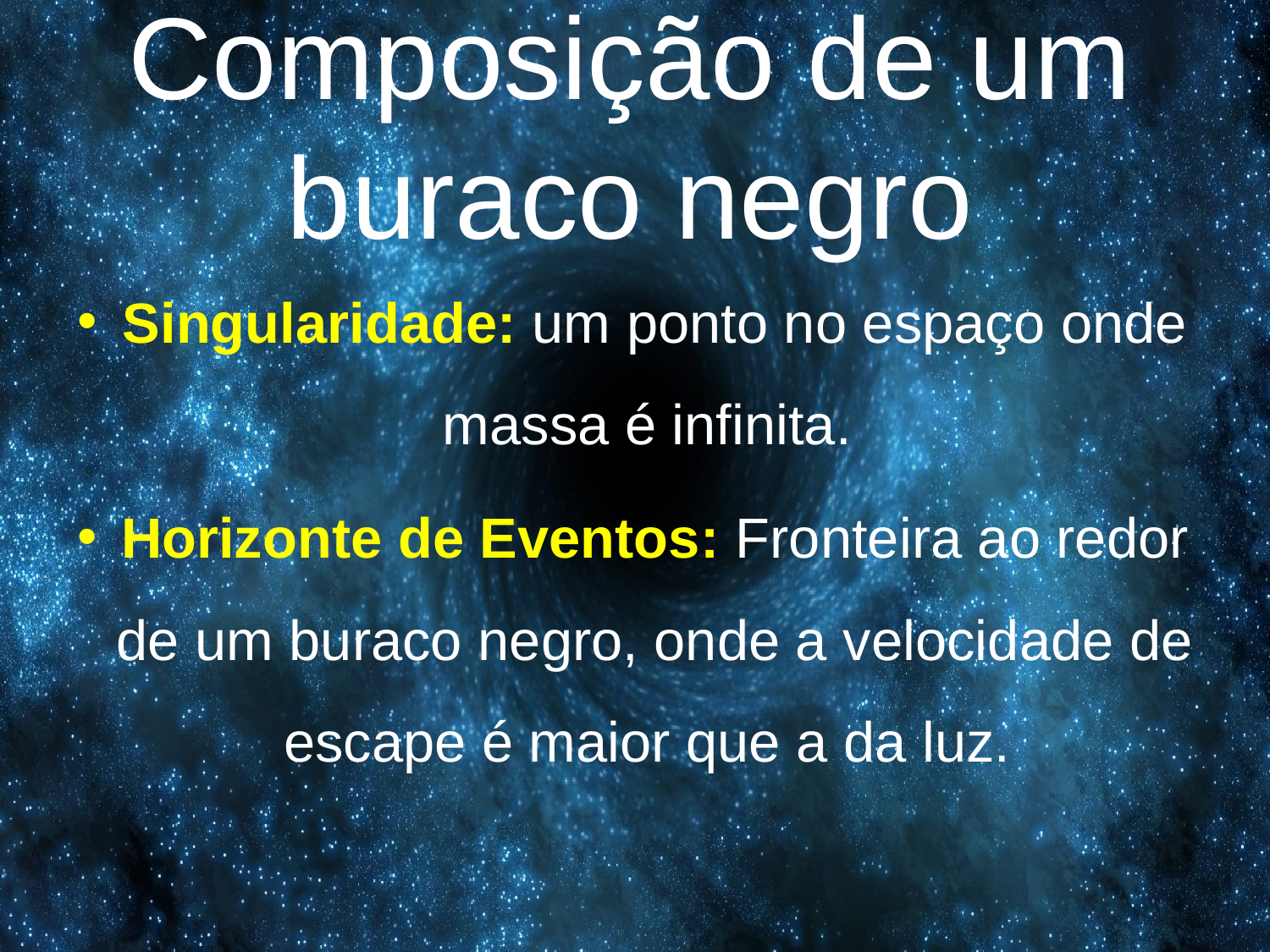

# Composição de um buraco negro
Singularidade: um ponto no espaço onde massa é infinita.
Horizonte de Eventos: Fronteira ao redor de um buraco negro, onde a velocidade de escape é maior que a da luz.